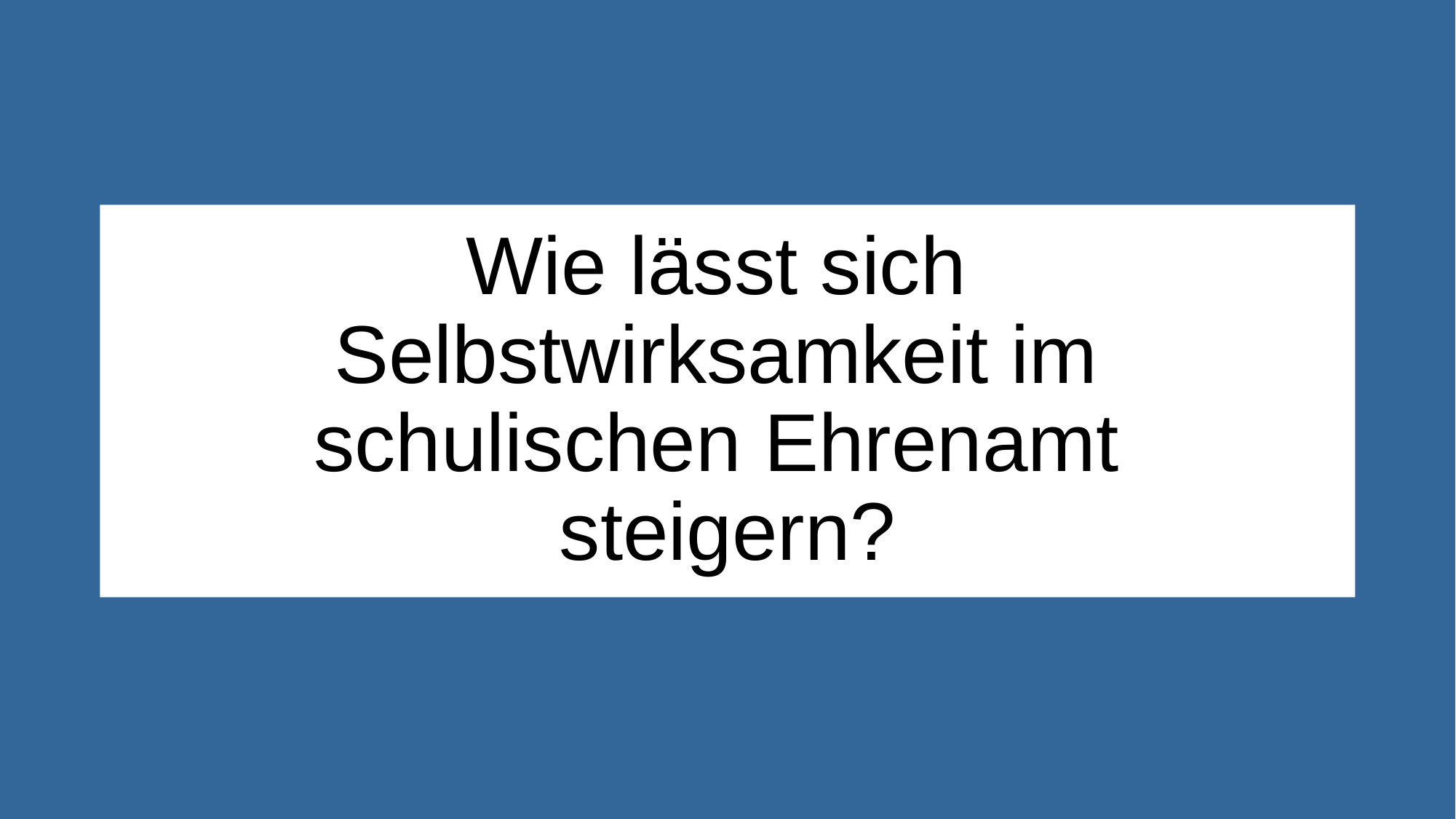

# Wie lässt sich Selbstwirksamkeit im schulischen Ehrenamt steigern?